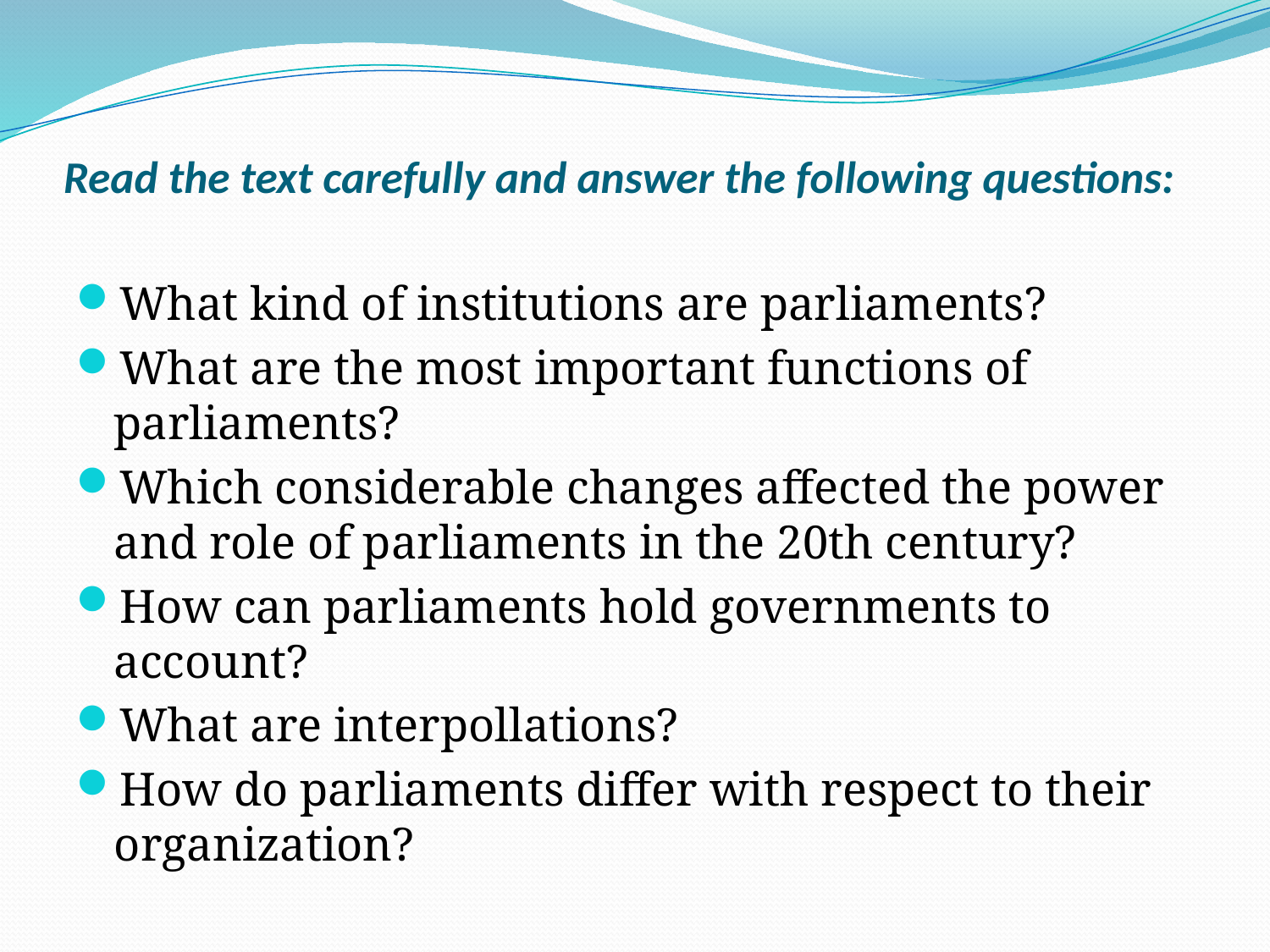

# Read the text carefully and answer the following questions:
What kind of institutions are parliaments?
What are the most important functions of parliaments?
Which considerable changes affected the power and role of parliaments in the 20th century?
How can parliaments hold governments to account?
What are interpollations?
How do parliaments differ with respect to their organization?